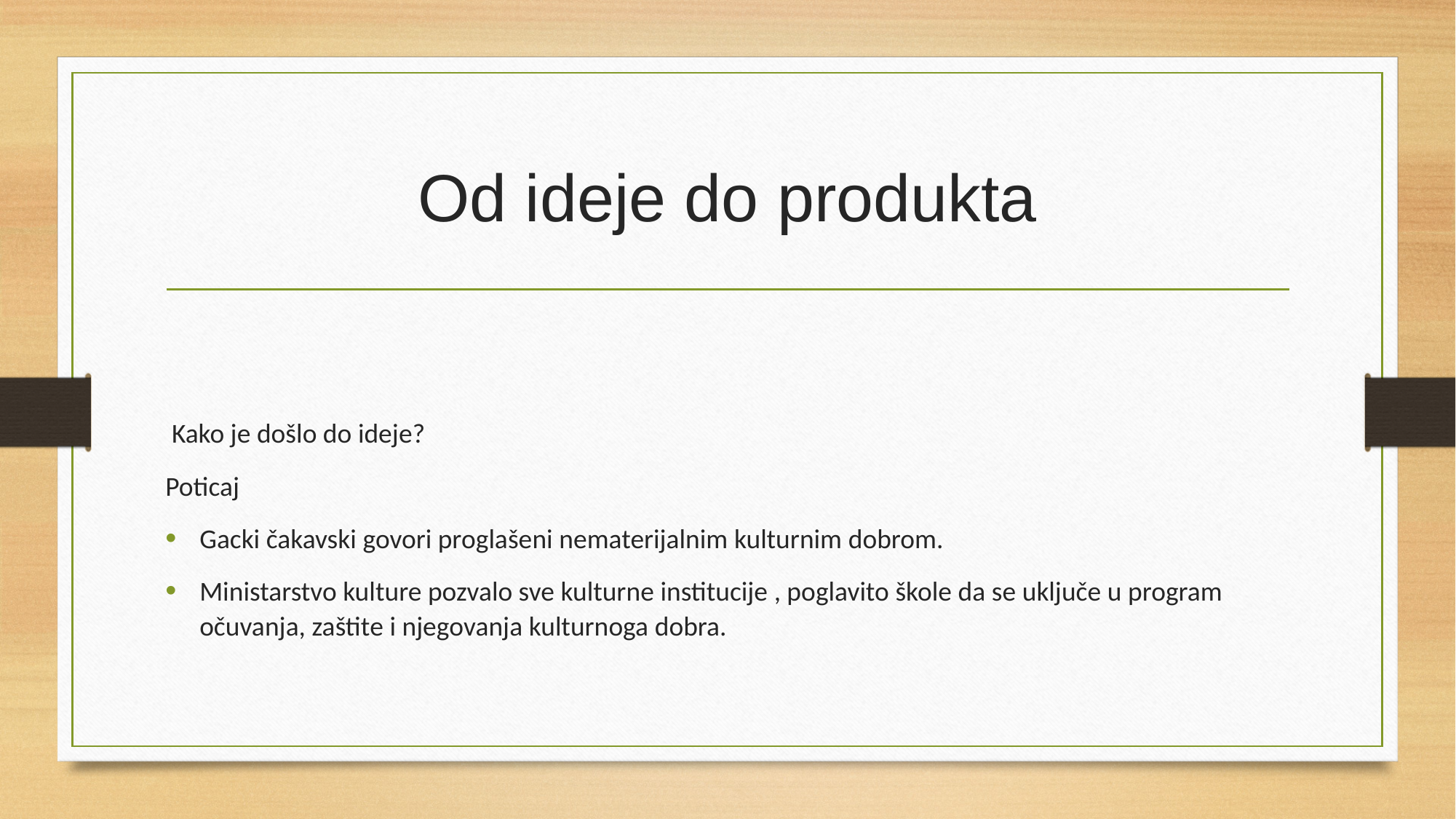

# Od ideje do produkta

 Kako je došlo do ideje?
Poticaj
Gacki čakavski govori proglašeni nematerijalnim kulturnim dobrom.
Ministarstvo kulture pozvalo sve kulturne institucije , poglavito škole da se uključe u program očuvanja, zaštite i njegovanja kulturnoga dobra.